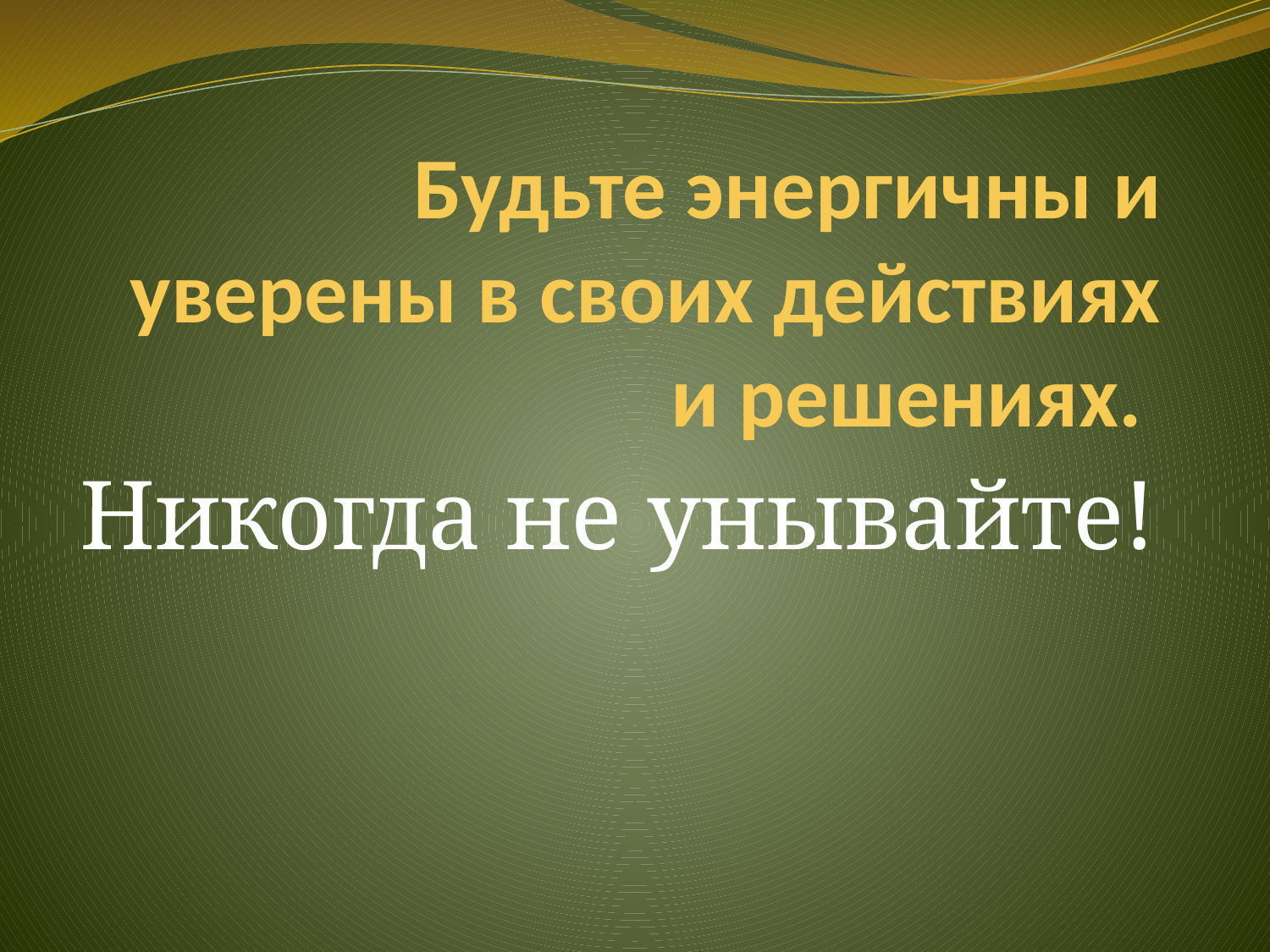

# Будьте энергичны и уверены в своих действиях и решениях.
Никогда не унывайте!